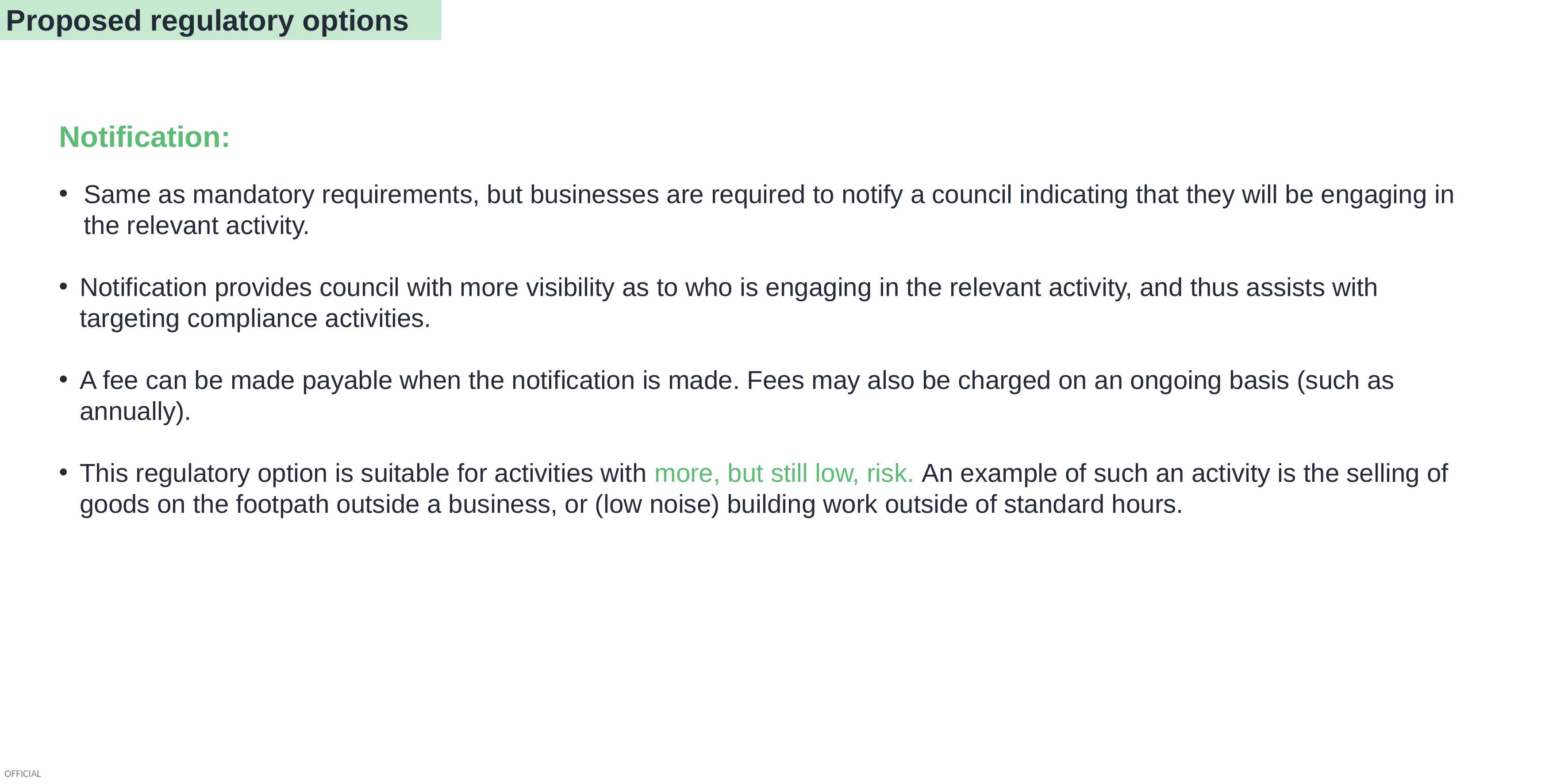

Proposed regulatory options
Notification:

Same as mandatory requirements, but businesses are required to notify a council indicating that they will be engaging in the relevant activity.

Notification provides council with more visibility as to who is engaging in the relevant activity, and thus assists with targeting compliance activities.

A fee can be made payable when the notification is made. Fees may also be charged on an ongoing basis (such as annually).

This regulatory option is suitable for activities with more, but still low, risk. An example of such an activity is the selling of goods on the footpath outside a business, or (low noise) building work outside of standard hours.